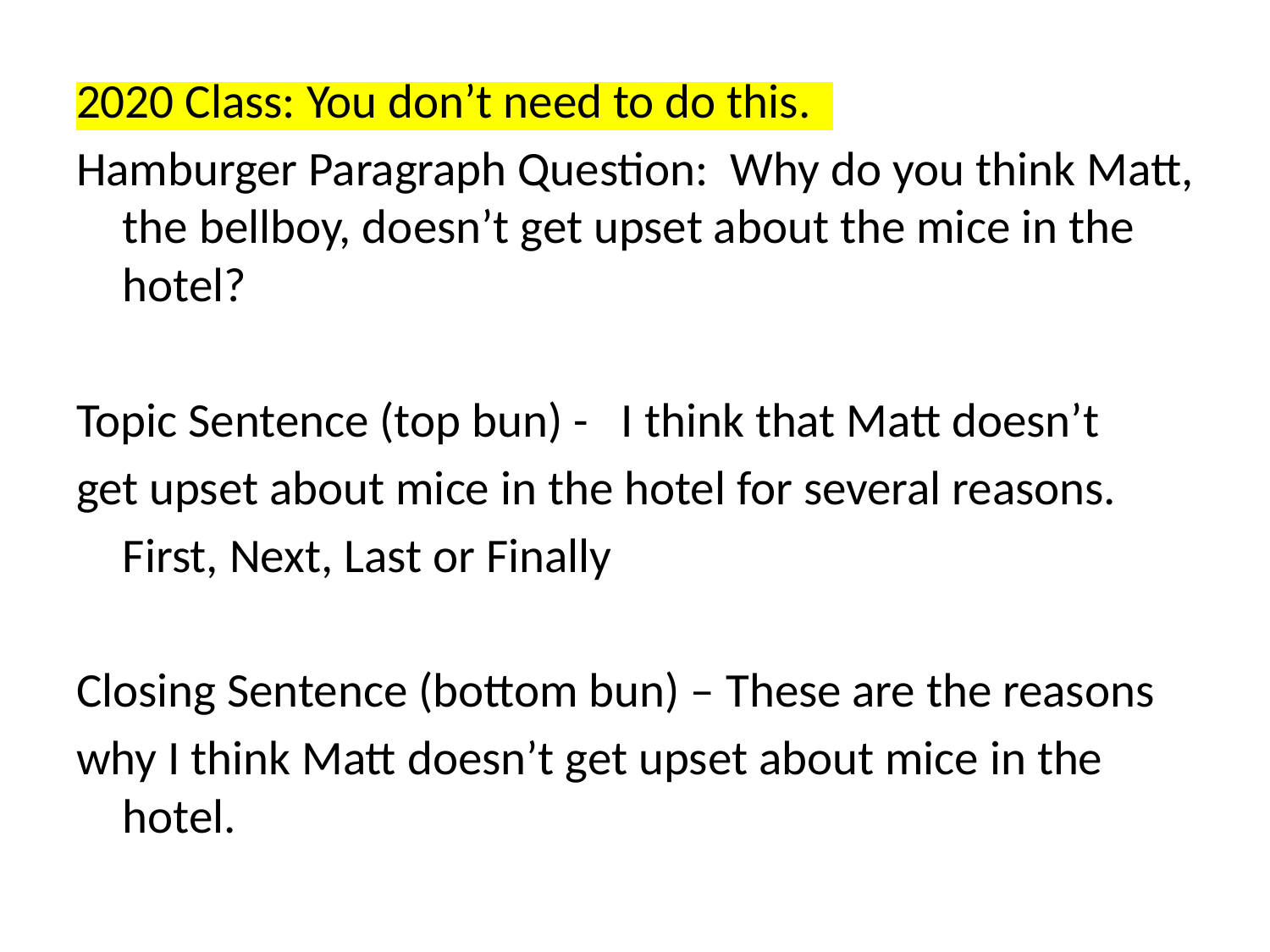

2020 Class: You don’t need to do this.
Hamburger Paragraph Question:  Why do you think Matt, the bellboy, doesn’t get upset about the mice in the hotel?

Topic Sentence (top bun) -   I think that Matt doesn’t
get upset about mice in the hotel for several reasons.
	First, Next, Last or Finally

Closing Sentence (bottom bun) – These are the reasons
why I think Matt doesn’t get upset about mice in the hotel.